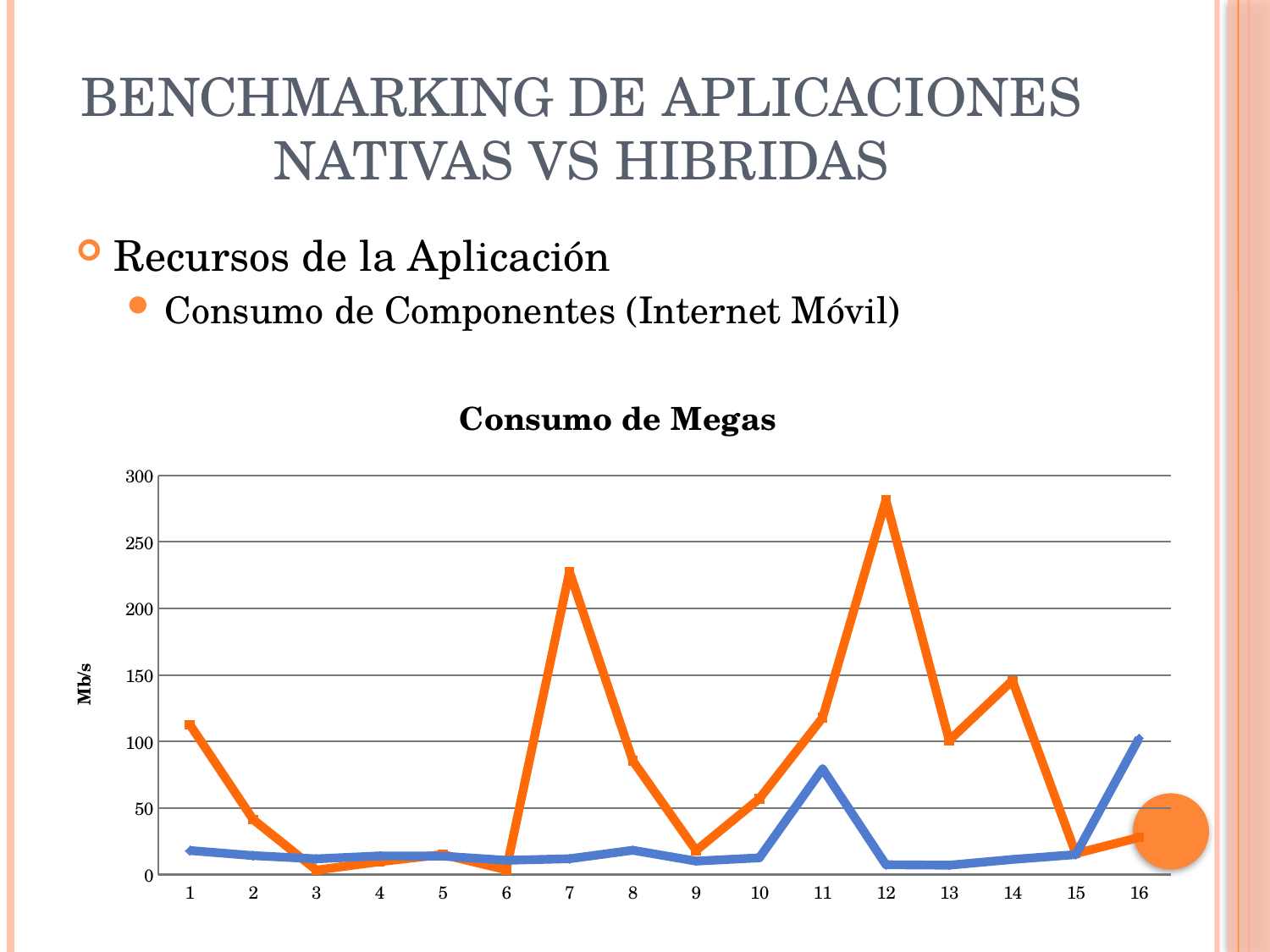

# Benchmarking de Aplicaciones Nativas Vs Hibridas
Recursos de la Aplicación
Consumo de Componentes (Internet Móvil)

### Chart: Consumo de Megas

| Category | Nativo | Hibrido |
|---|---|---|